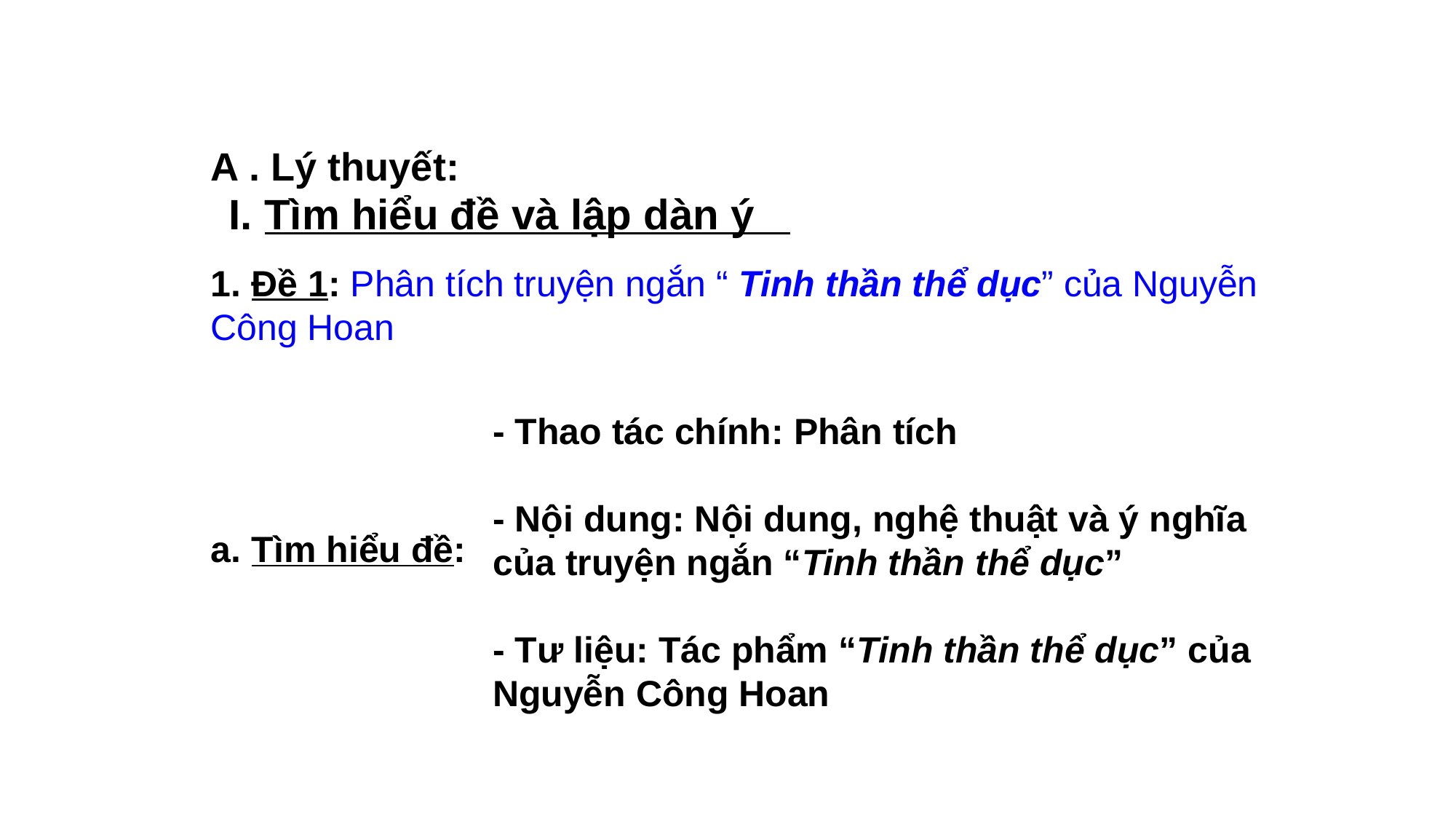

A . Lý thuyết:
I. Tìm hiểu đề và lập dàn ý
1. Đề 1: Phân tích truyện ngắn “ Tinh thần thể dục” của Nguyễn Công Hoan
- Thao tác chính: Phân tích

- Nội dung: Nội dung, nghệ thuật và ý nghĩa của truyện ngắn “Tinh thần thể dục”

- Tư liệu: Tác phẩm “Tinh thần thể dục” của Nguyễn Công Hoan
a. Tìm hiểu đề: